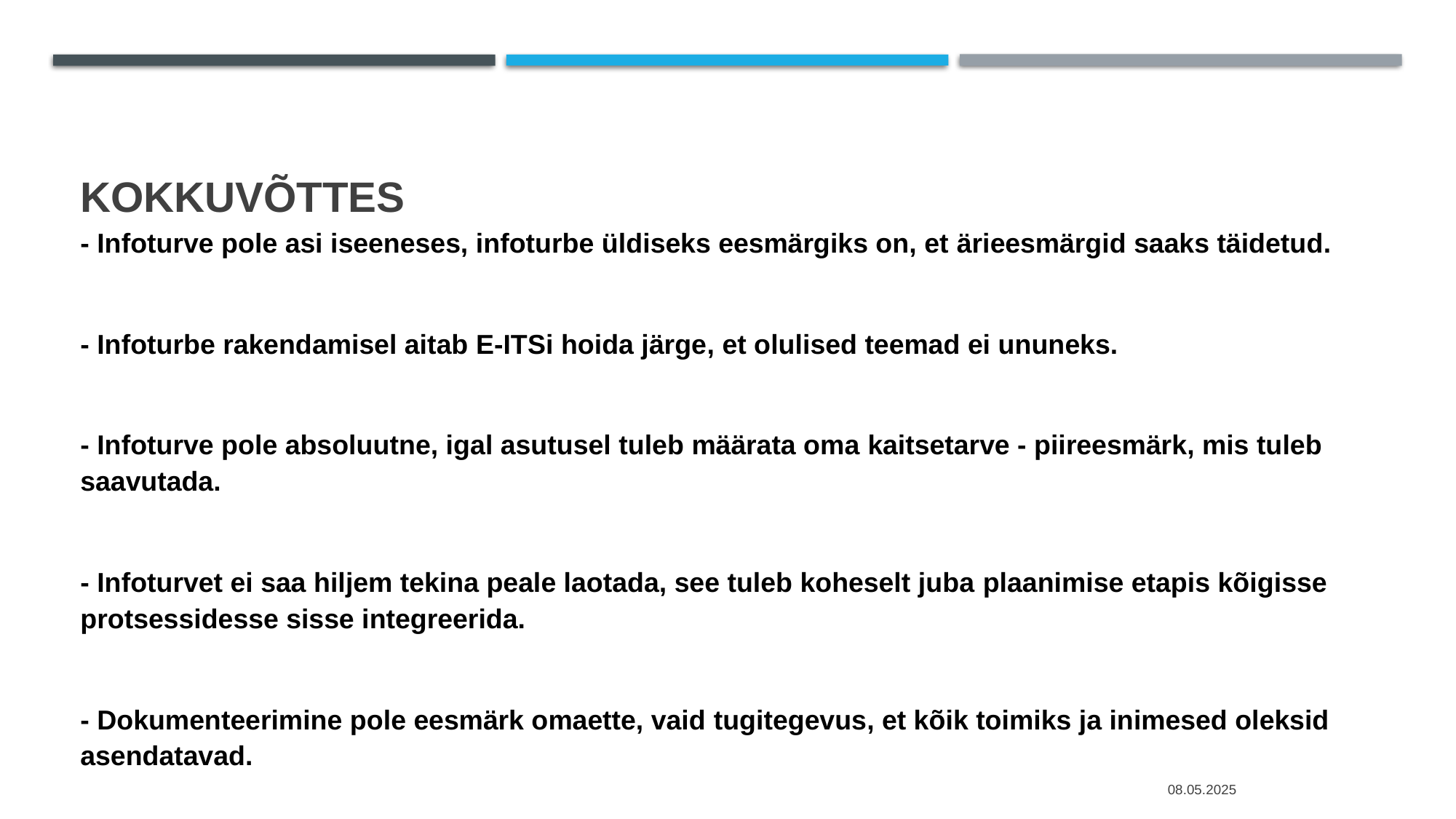

# Kokkuvõttes
- Infoturve pole asi iseeneses, infoturbe üldiseks eesmärgiks on, et ärieesmärgid saaks täidetud.

- Infoturbe rakendamisel aitab E-ITSi hoida järge, et olulised teemad ei ununeks.

- Infoturve pole absoluutne, igal asutusel tuleb määrata oma kaitsetarve - piireesmärk, mis tuleb saavutada.

- Infoturvet ei saa hiljem tekina peale laotada, see tuleb koheselt juba plaanimise etapis kõigisse protsessidesse sisse integreerida.

- Dokumenteerimine pole eesmärk omaette, vaid tugitegevus, et kõik toimiks ja inimesed oleksid asendatavad.
08.05.2025